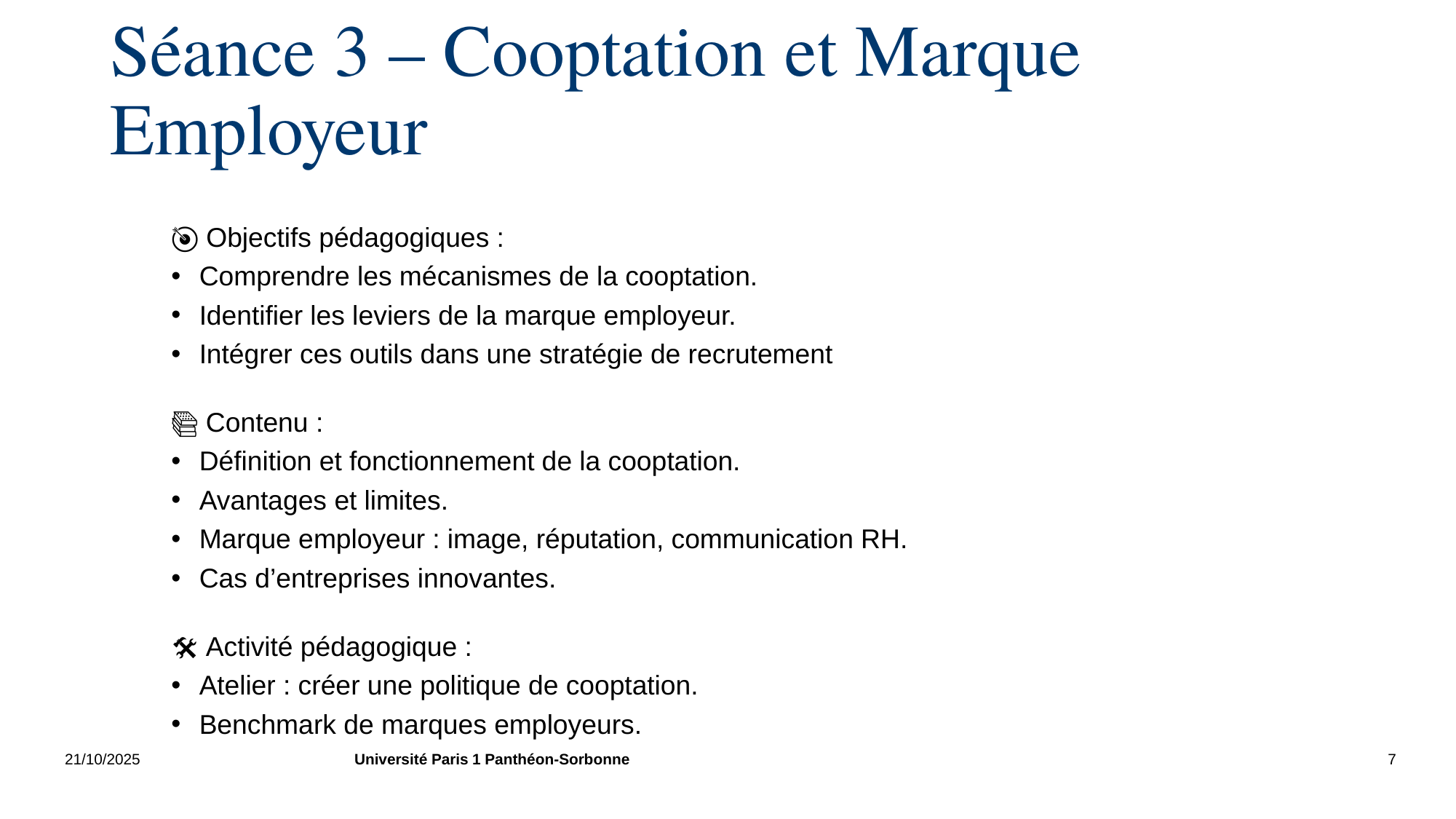

# Séance 3 – Cooptation et Marque Employeur
🎯 Objectifs pédagogiques :
Comprendre les mécanismes de la cooptation.
Identifier les leviers de la marque employeur.
Intégrer ces outils dans une stratégie de recrutement
📚 Contenu :
Définition et fonctionnement de la cooptation.
Avantages et limites.
Marque employeur : image, réputation, communication RH.
Cas d’entreprises innovantes.
🛠️ Activité pédagogique :
Atelier : créer une politique de cooptation.
Benchmark de marques employeurs.